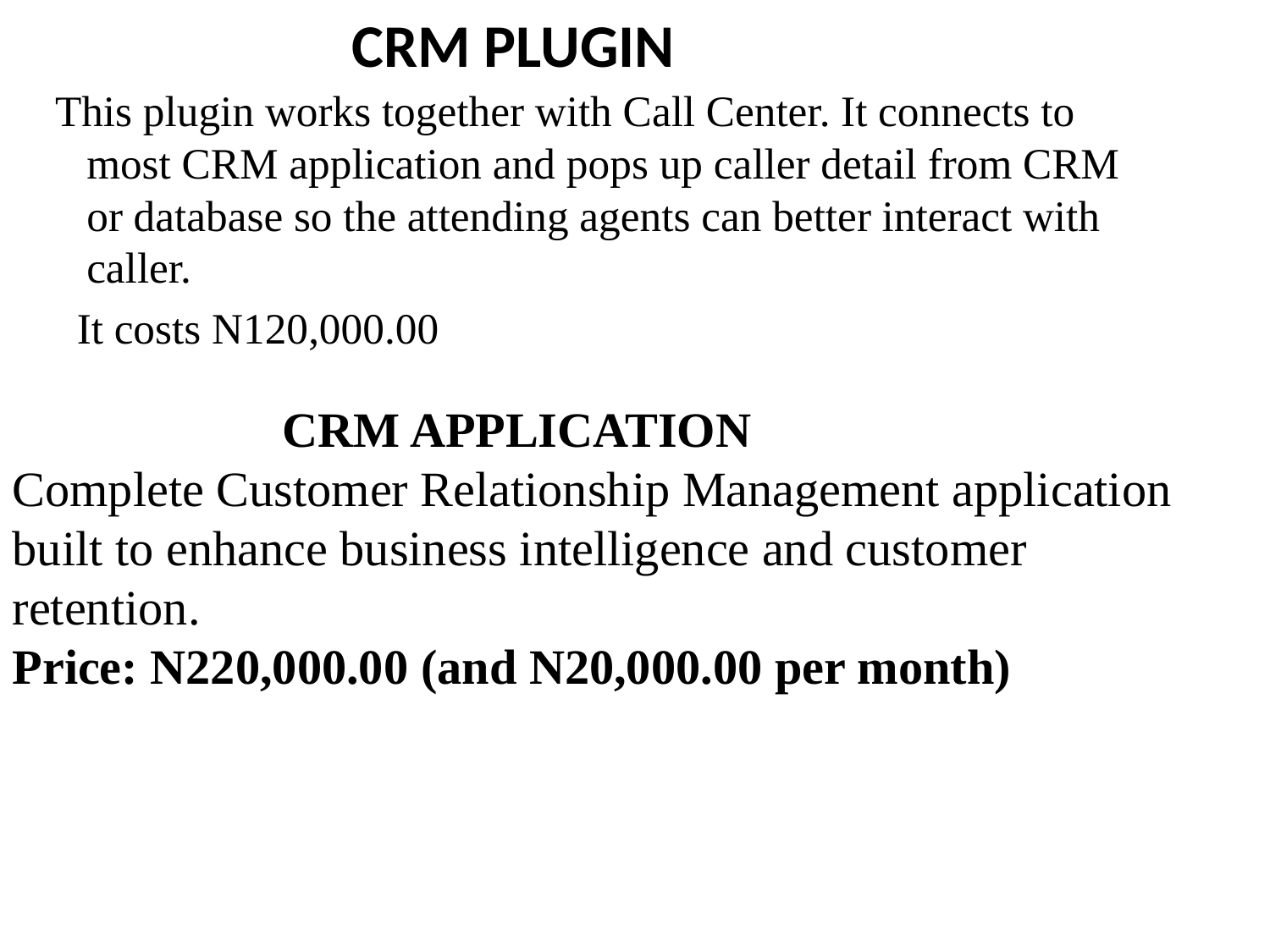

# CRM Plugin
 This plugin works together with Call Center. It connects to most CRM application and pops up caller detail from CRM or database so the attending agents can better interact with caller.
   It costs N120,000.00
                      CRM Application
Complete Customer Relationship Management application built to enhance business intelligence and customer retention.
Price: N220,000.00 (and N20,000.00 per month)